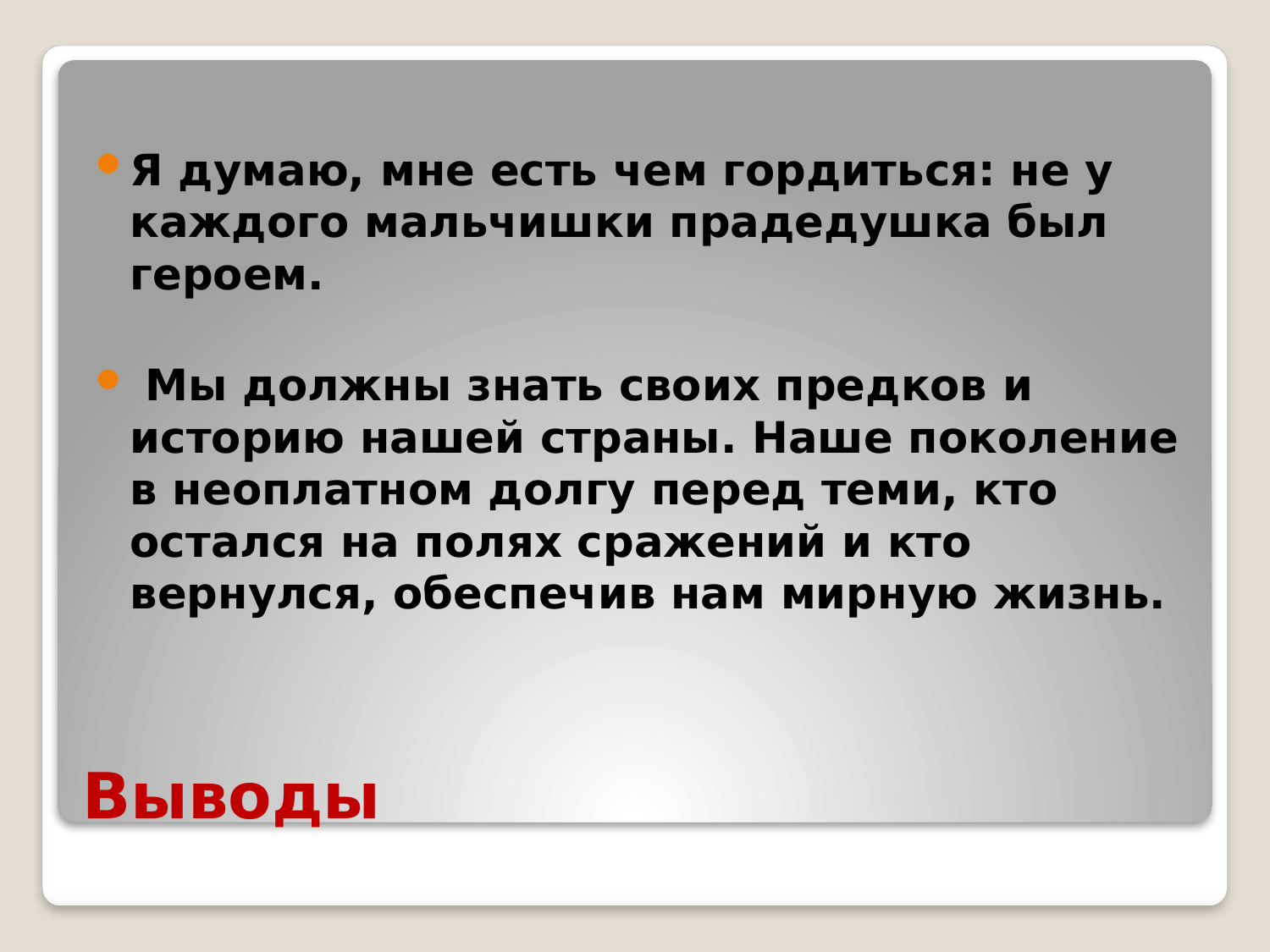

Я думаю, мне есть чем гордиться: не у каждого мальчишки прадедушка был героем.

 Мы должны знать своих предков и историю нашей страны. Наше поколение в неоплатном долгу перед теми, кто остался на полях сражений и кто вернулся, обеспечив нам мирную жизнь.
# Выводы